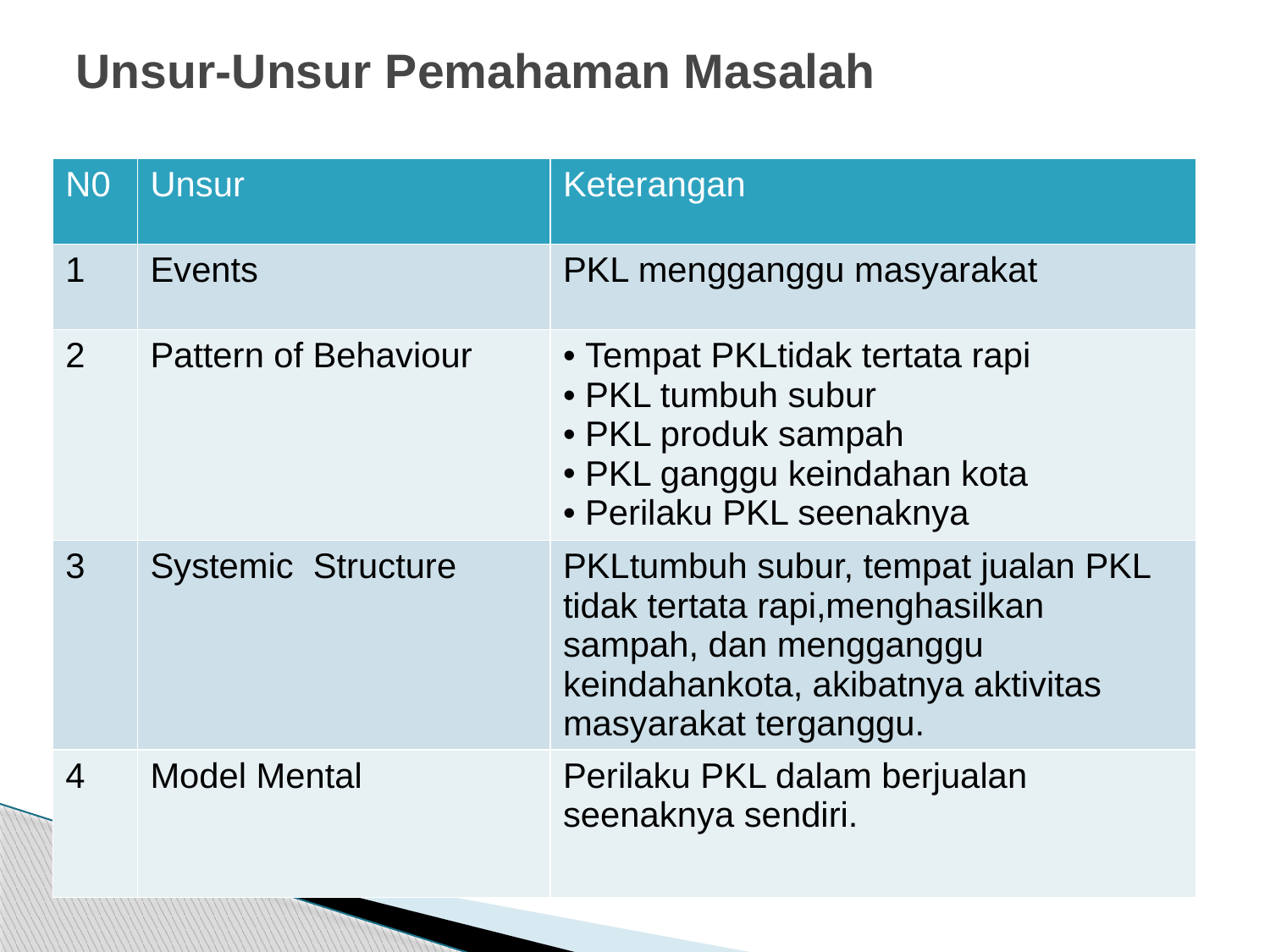

# Unsur-Unsur Pemahaman Masalah
| N0 | Unsur | Keterangan |
| --- | --- | --- |
| 1 | Events | PKL mengganggu masyarakat |
| 2 | Pattern of Behaviour | Tempat PKLtidak tertata rapi PKL tumbuh subur PKL produk sampah PKL ganggu keindahan kota Perilaku PKL seenaknya |
| 3 | Systemic Structure | PKLtumbuh subur, tempat jualan PKL tidak tertata rapi,menghasilkan sampah, dan mengganggu keindahankota, akibatnya aktivitas masyarakat terganggu. |
| 4 | Model Mental | Perilaku PKL dalam berjualan seenaknya sendiri. |